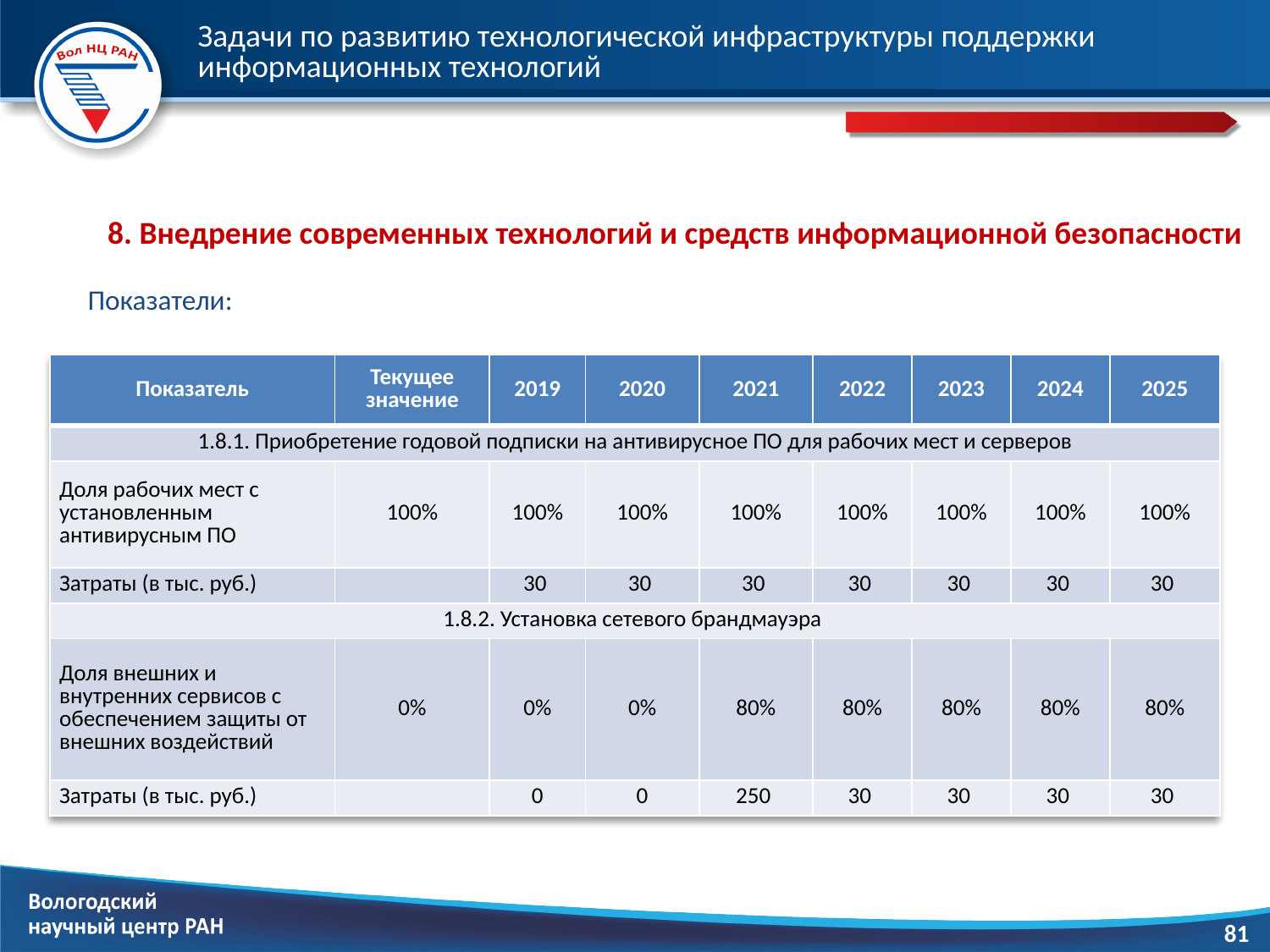

# Задачи по развитию технологической инфраструктуры поддержки информационных технологий
8. Внедрение современных технологий и средств информационной безопасности
Показатели:
| Показатель | Текущее значение | 2019 | 2020 | 2021 | 2022 | 2023 | 2024 | 2025 |
| --- | --- | --- | --- | --- | --- | --- | --- | --- |
| 1.8.1. Приобретение годовой подписки на антивирусное ПО для рабочих мест и серверов |  |  |  |  |  |  |  |  |
| Доля рабочих мест с установленным антивирусным ПО | 100% | 100% | 100% | 100% | 100% | 100% | 100% | 100% |
| Затраты (в тыс. руб.) |  | 30 | 30 | 30 | 30 | 30 | 30 | 30 |
| 1.8.2. Установка сетевого брандмауэра |  |  |  |  |  |  |  |  |
| Доля внешних и внутренних сервисов с обеспечением защиты от внешних воздействий | 0% | 0% | 0% | 80% | 80% | 80% | 80% | 80% |
| Затраты (в тыс. руб.) |  | 0 | 0 | 250 | 30 | 30 | 30 | 30 |
81